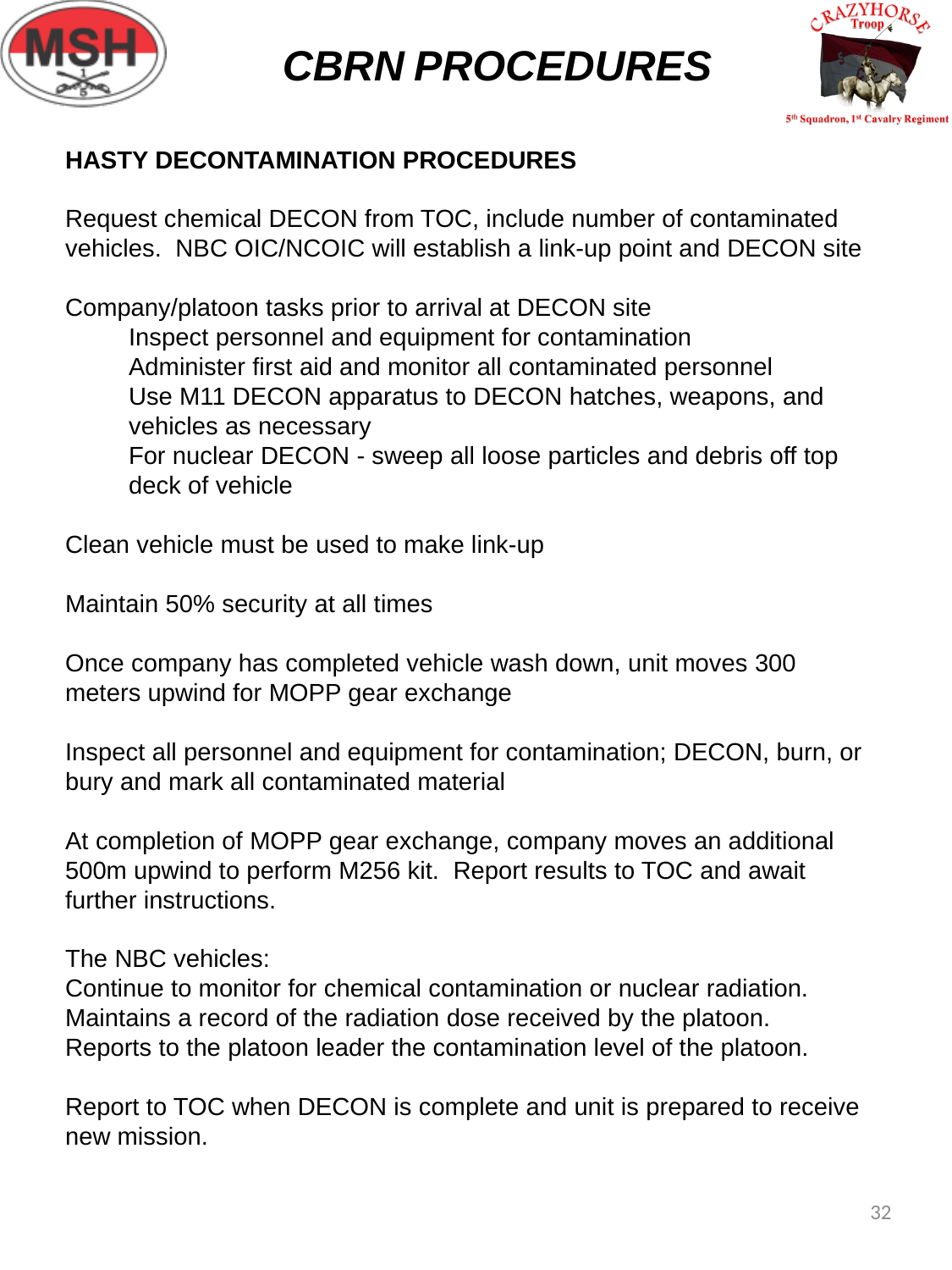

# CBRN PROCEDURES
HASTY DECONTAMINATION PROCEDURES

Request chemical DECON from TOC, include number of contaminated vehicles.  NBC OIC/NCOIC will establish a link-up point and DECON site

Company/platoon tasks prior to arrival at DECON site
Inspect personnel and equipment for contamination
Administer first aid and monitor all contaminated personnel
Use M11 DECON apparatus to DECON hatches, weapons, and vehicles as necessary
For nuclear DECON - sweep all loose particles and debris off top deck of vehicle

Clean vehicle must be used to make link-up

Maintain 50% security at all times

Once company has completed vehicle wash down, unit moves 300 meters upwind for MOPP gear exchange

Inspect all personnel and equipment for contamination; DECON, burn, or bury and mark all contaminated material

At completion of MOPP gear exchange, company moves an additional 500m upwind to perform M256 kit.  Report results to TOC and await further instructions.

The NBC vehicles:
Continue to monitor for chemical contamination or nuclear radiation.
Maintains a record of the radiation dose received by the platoon.
Reports to the platoon leader the contamination level of the platoon.

Report to TOC when DECON is complete and unit is prepared to receive new mission.

32